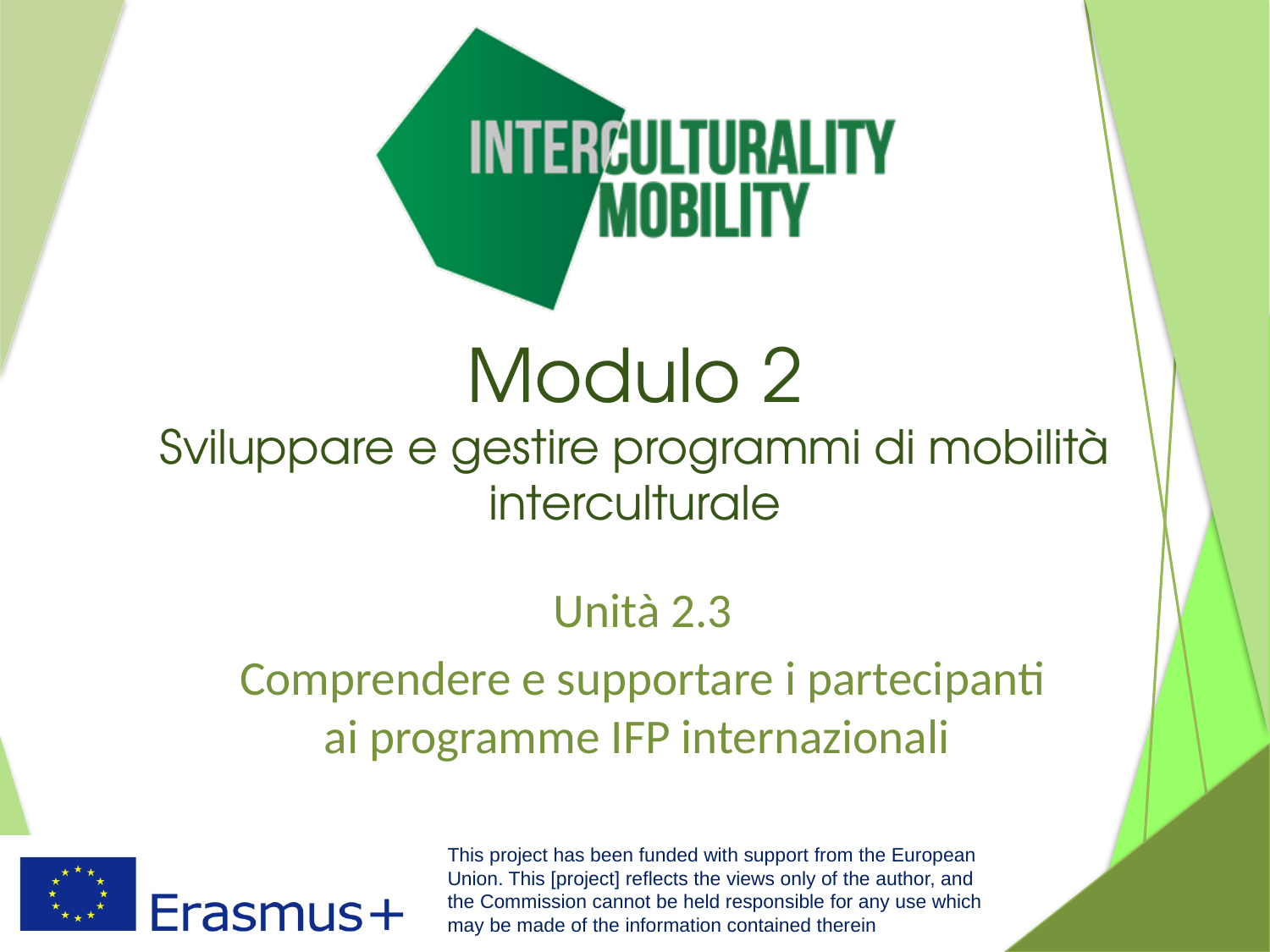

# Modulo 2 Sviluppare e gestire programmi di mobilità interculturale
Unità 2.3
Comprendere e supportare i partecipanti ai programme IFP internazionali